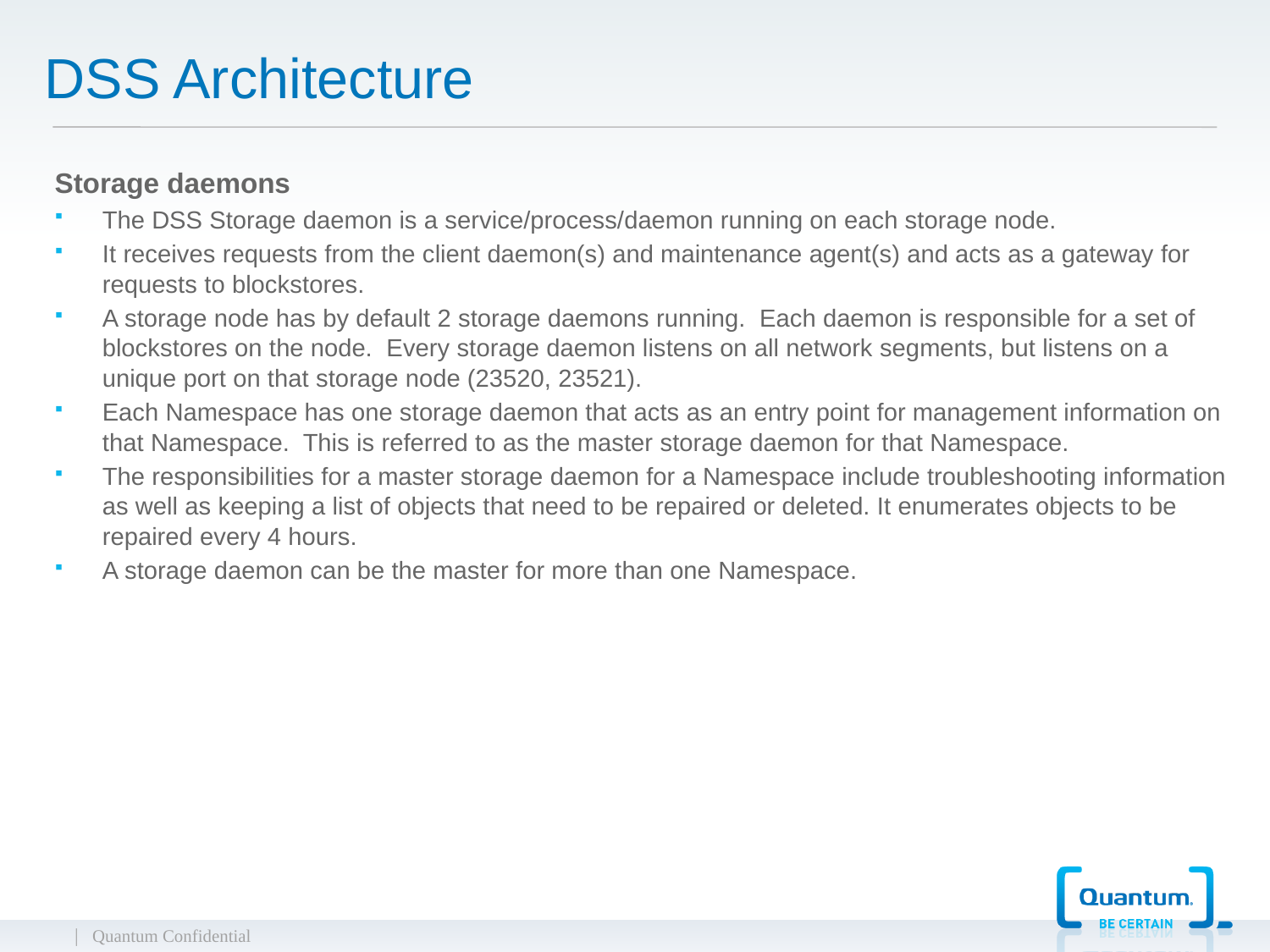

# DSS Architecture
Storage daemons
The DSS Storage daemon is a service/process/daemon running on each storage node.
It receives requests from the client daemon(s) and maintenance agent(s) and acts as a gateway for requests to blockstores.
A storage node has by default 2 storage daemons running.  Each daemon is responsible for a set of blockstores on the node.  Every storage daemon listens on all network segments, but listens on a unique port on that storage node (23520, 23521).
Each Namespace has one storage daemon that acts as an entry point for management information on that Namespace.  This is referred to as the master storage daemon for that Namespace.
The responsibilities for a master storage daemon for a Namespace include troubleshooting information as well as keeping a list of objects that need to be repaired or deleted. It enumerates objects to be repaired every 4 hours.
A storage daemon can be the master for more than one Namespace.